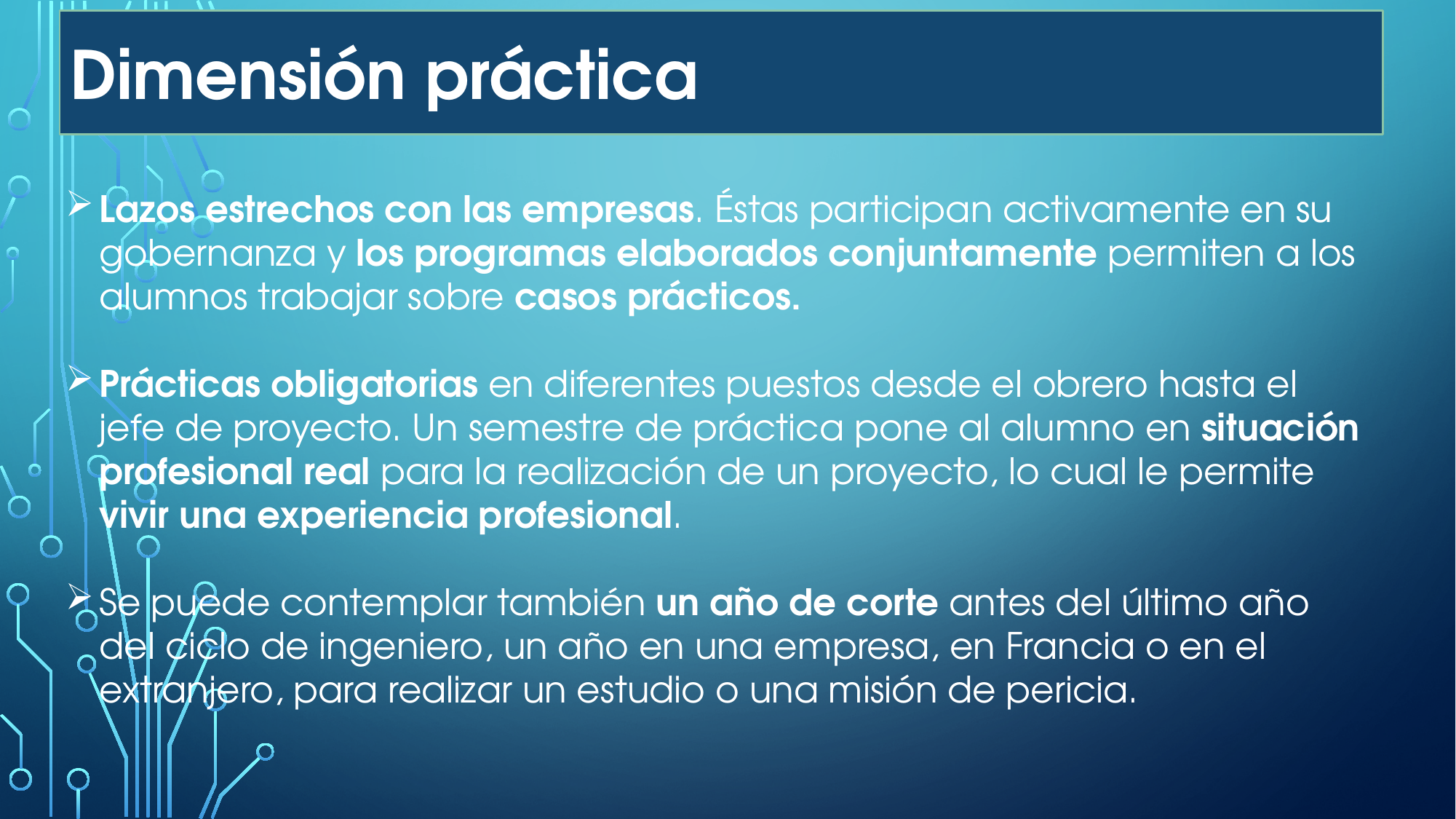

Dimensión práctica
Lazos estrechos con las empresas. Éstas participan activamente en su gobernanza y los programas elaborados conjuntamente permiten a los alumnos trabajar sobre casos prácticos.

Prácticas obligatorias en diferentes puestos desde el obrero hasta el jefe de proyecto. Un semestre de práctica pone al alumno en situación profesional real para la realización de un proyecto, lo cual le permite vivir una experiencia profesional.

Se puede contemplar también un año de corte antes del último año del ciclo de ingeniero, un año en una empresa, en Francia o en el extranjero, para realizar un estudio o una misión de pericia.